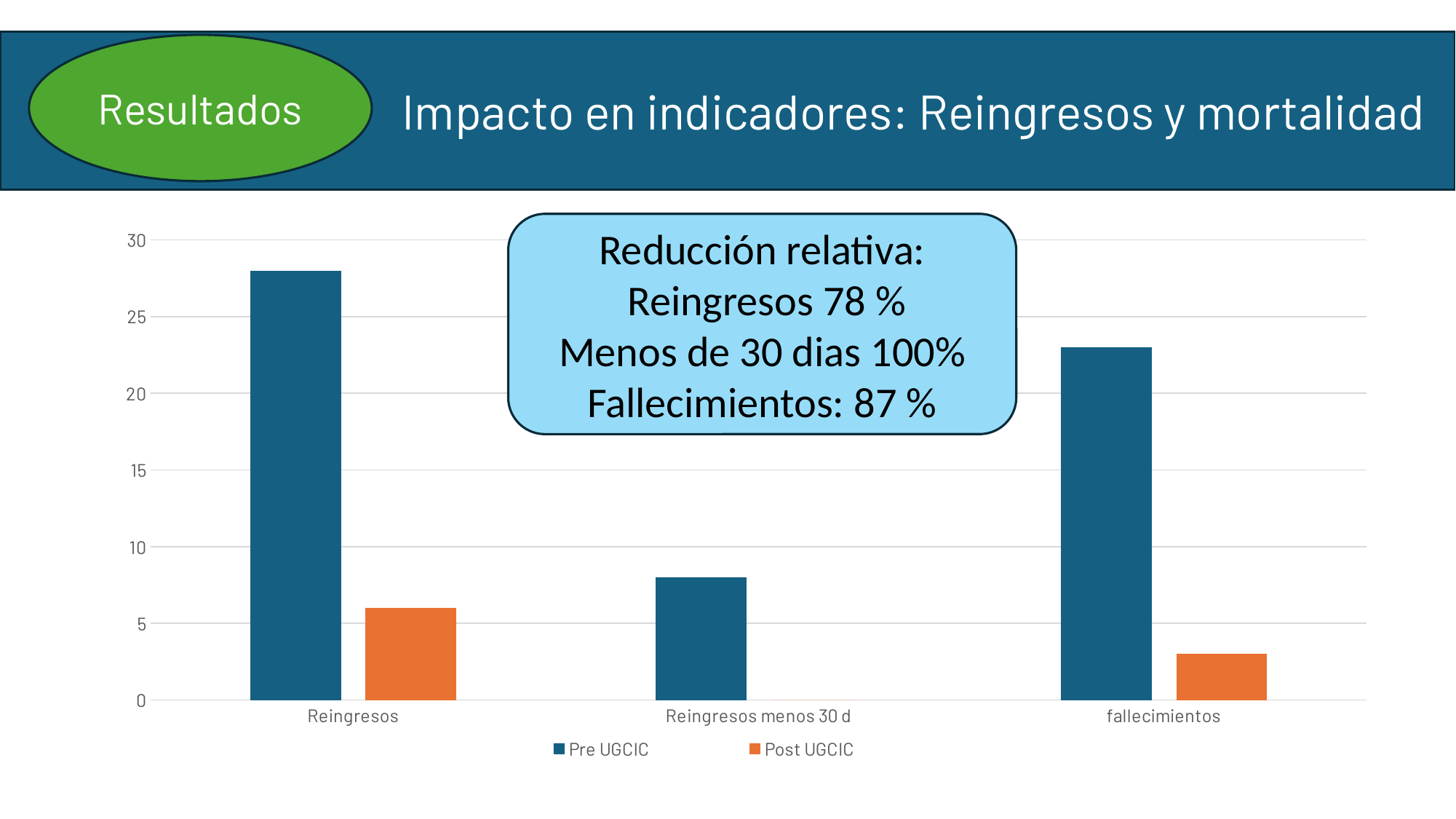

Impacto en indicadores: Reingresos y mortalidad
Resultados
#
Reducción relativa:
 Reingresos 78 %
Menos de 30 dias 100%
Fallecimientos: 87 %

### Chart

| Category | Pre UGCIC | Post UGCIC |
|---|---|---|
| Reingresos | 28.0 | 6.0 |
| Reingresos menos 30 d | 8.0 | 0.0 |
| fallecimientos | 23.0 | 3.0 |